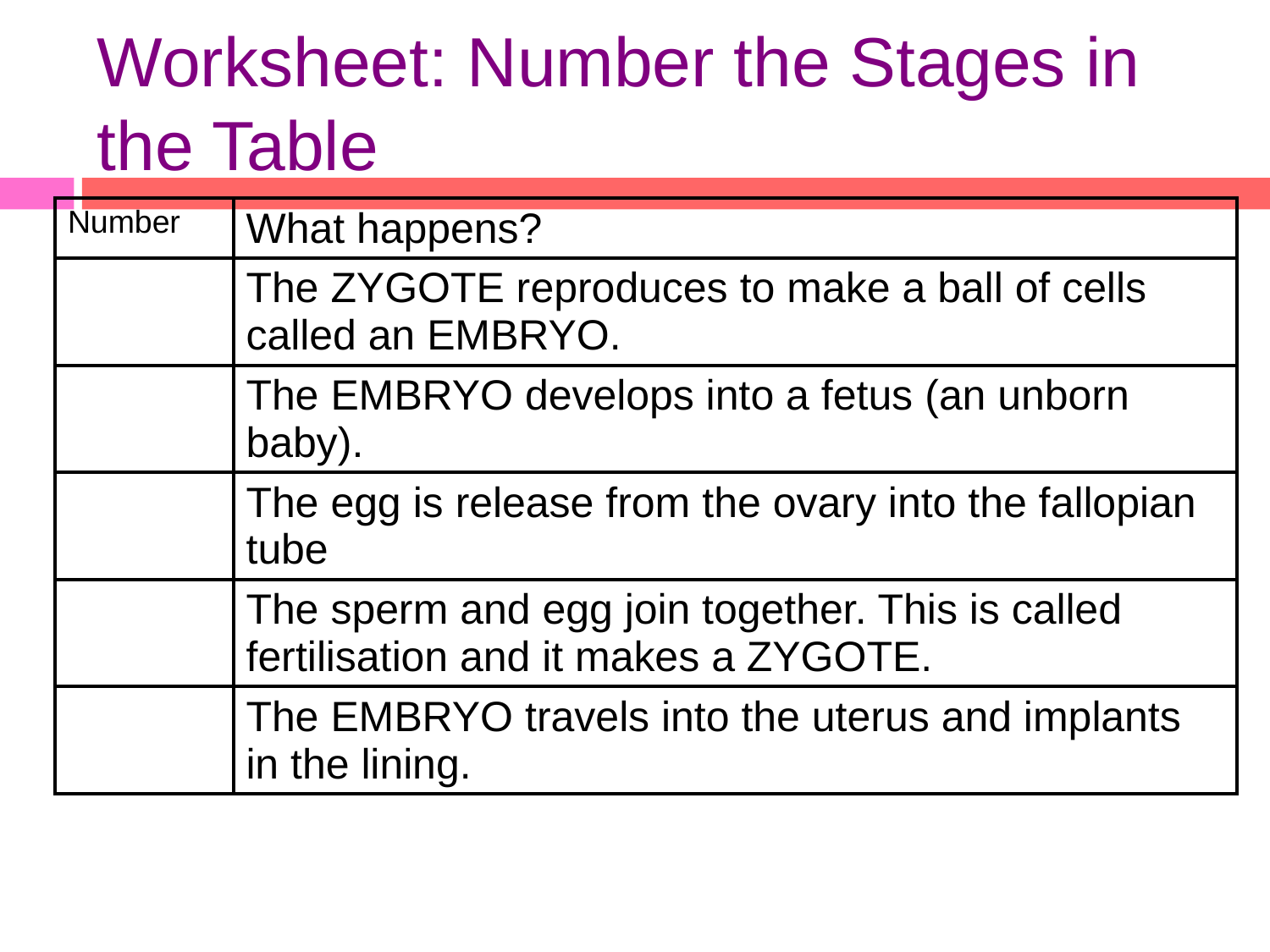

# Worksheet: Number the Stages in the Table
| Number | What happens? |
| --- | --- |
|  | The ZYGOTE reproduces to make a ball of cells called an EMBRYO. |
|  | The EMBRYO develops into a fetus (an unborn baby). |
|  | The egg is release from the ovary into the fallopian tube |
|  | The sperm and egg join together. This is called fertilisation and it makes a ZYGOTE. |
|  | The EMBRYO travels into the uterus and implants in the lining. |